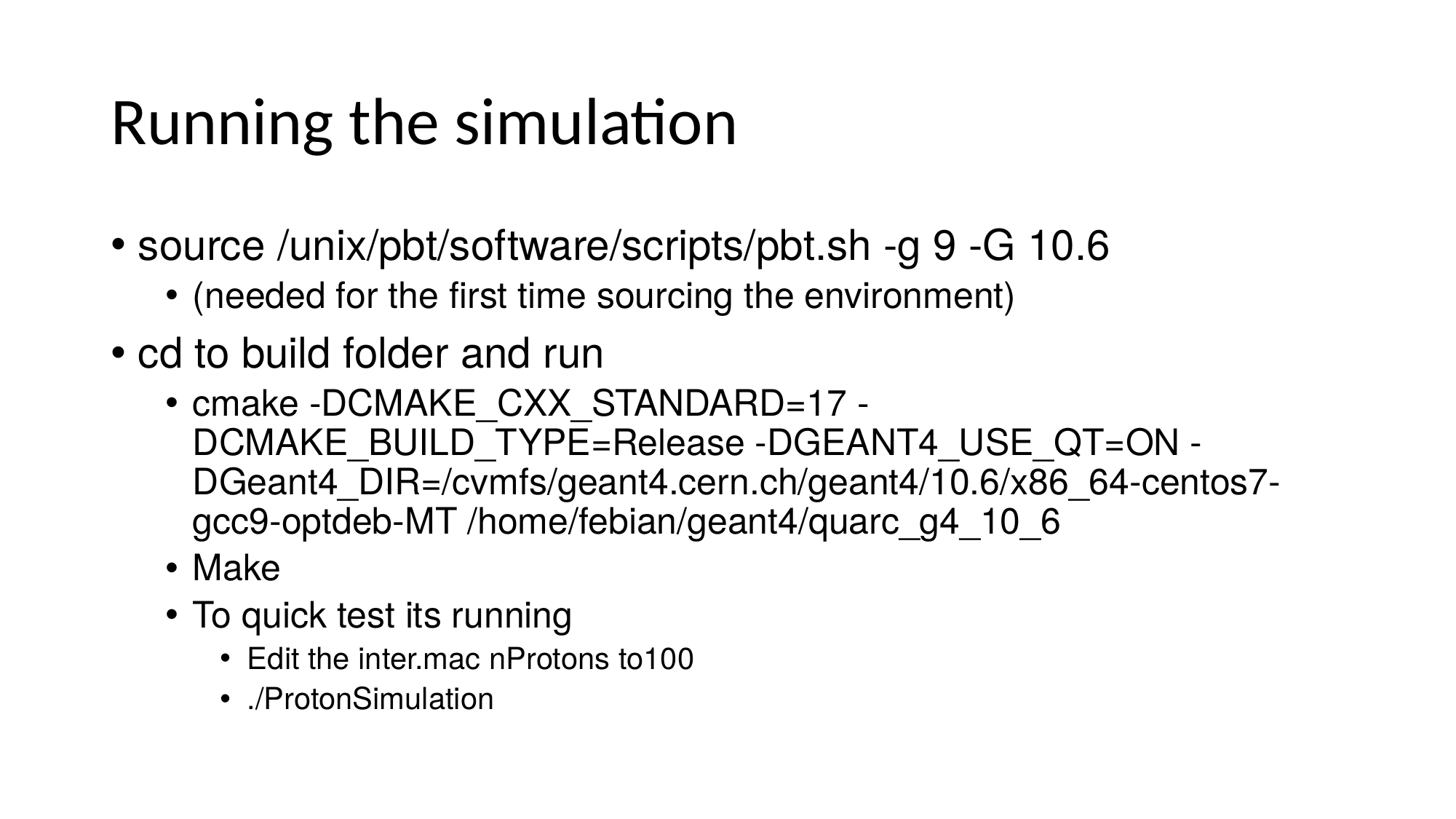

# Running the simulation
source /unix/pbt/software/scripts/pbt.sh -g 9 -G 10.6
(needed for the first time sourcing the environment)
cd to build folder and run
cmake -DCMAKE_CXX_STANDARD=17 -DCMAKE_BUILD_TYPE=Release -DGEANT4_USE_QT=ON -DGeant4_DIR=/cvmfs/geant4.cern.ch/geant4/10.6/x86_64-centos7-gcc9-optdeb-MT /home/febian/geant4/quarc_g4_10_6
Make
To quick test its running
Edit the inter.mac nProtons to100
./ProtonSimulation